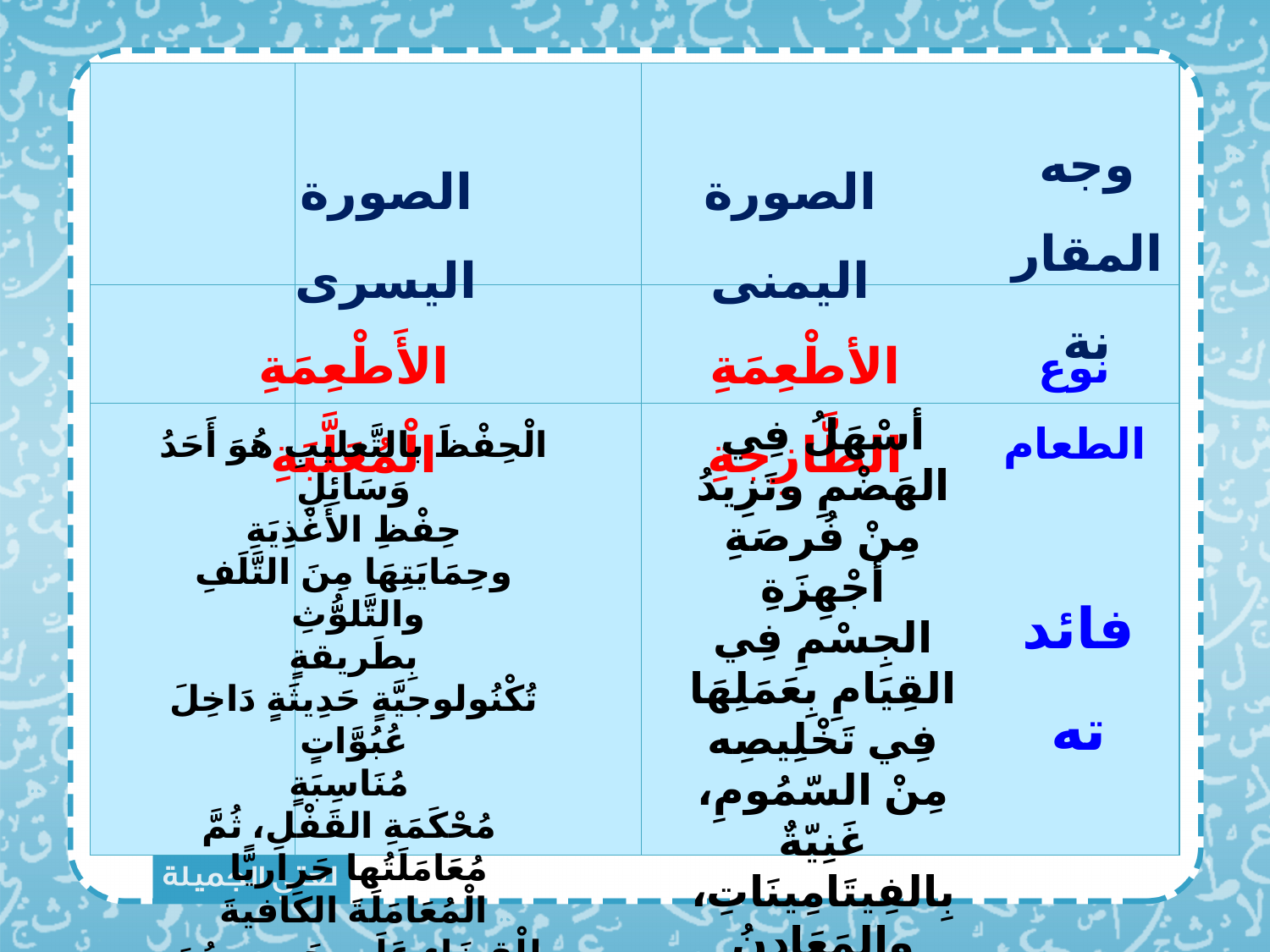

|  |  |  |
| --- | --- | --- |
|  |  |  |
|  |  |  |
وجه المقارنة
الصورة اليسرى
الصورة اليمنى
الأَطْعِمَةِ الْمُعَلَّبَةِ
الأطْعِمَةِ الطَّازِجةِ
نوع الطعام
أسْهَلُ فِي الهَضْمِ وتَزِيدُ مِنْ فُرصَةِ أجْهِزَةِ الجِسْمِ فِي القِيَامِ بِعَمَلِهَا فِي تَخْلِيصِه مِنْ السّمُومِ، غَنِيّةٌ بِالفِيتَامِينَاتِ، والمَعَادِنُ اللازِمَةُ لِصِحَّةِ الإنْسَانِ.
الْحِفْظَ بالتَّعليبِ هُوَ أَحَدُ وَسَائِلِ
 حِفْظِ الأَغْذِيَةِ
وحِمَايَتِهَا مِنَ التَّلَفِ والتَّلوُّثِ
 بِطَريقةٍ
تُكْنُولوجيَّةٍ حَدِيثَةٍ دَاخِلَ عُبُوَّاتٍ
 مُنَاسِبَةٍ
 مُحْكَمَةِ القَفْلِ، ثُمَّ مُعَامَلَتُها حَراريًّا
الْمُعَامَلَةَ الكَافيةَ
 لِلْقضَاءِ عَلَى جَميعِ صُوَرِ الفَسَادِ
الْمَيكْروبيِّ والْكِيميائيِّ.
فائدته